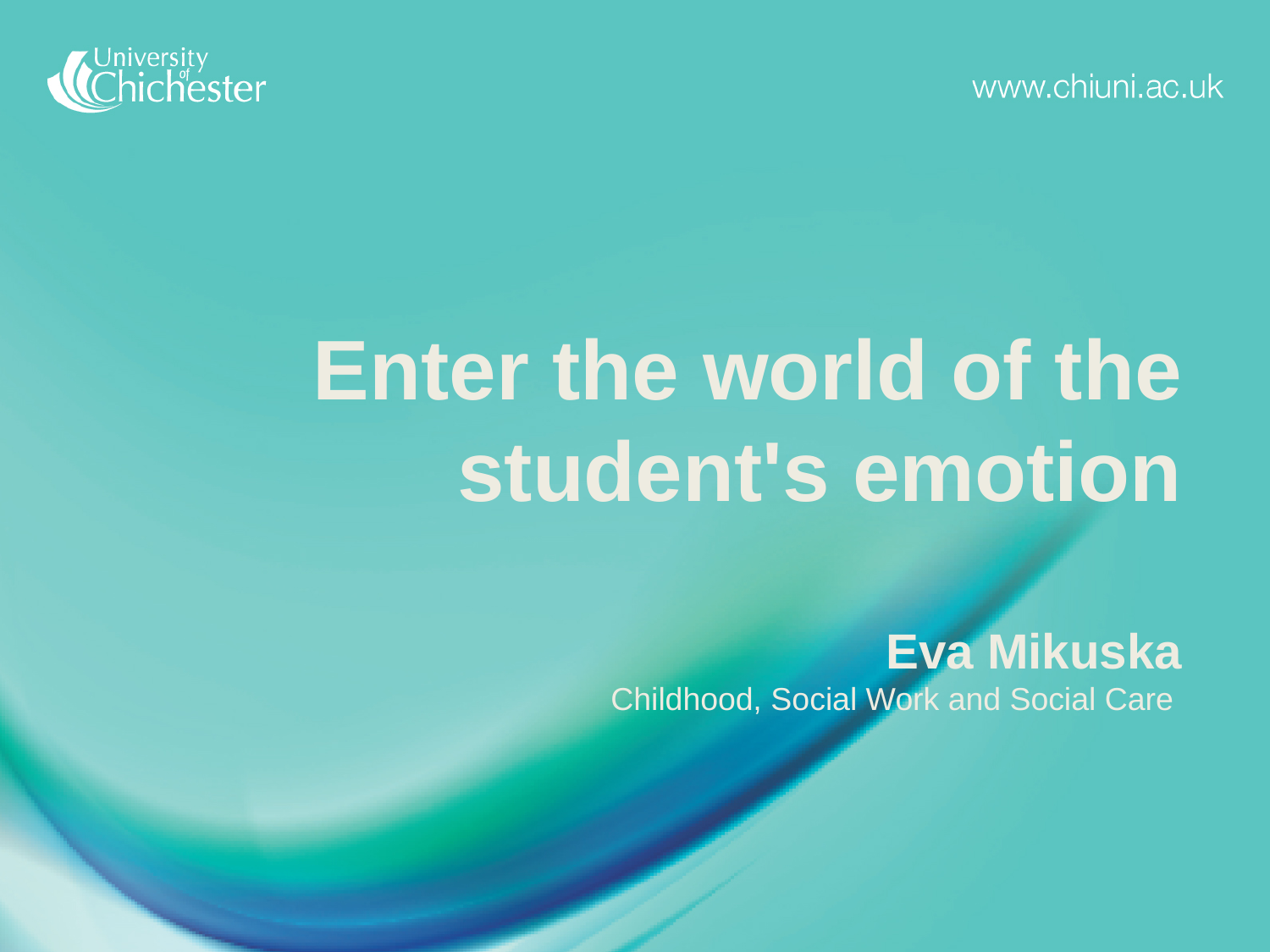

# Enter the world of the student's emotion Eva Mikuska Childhood, Social Work and Social Care